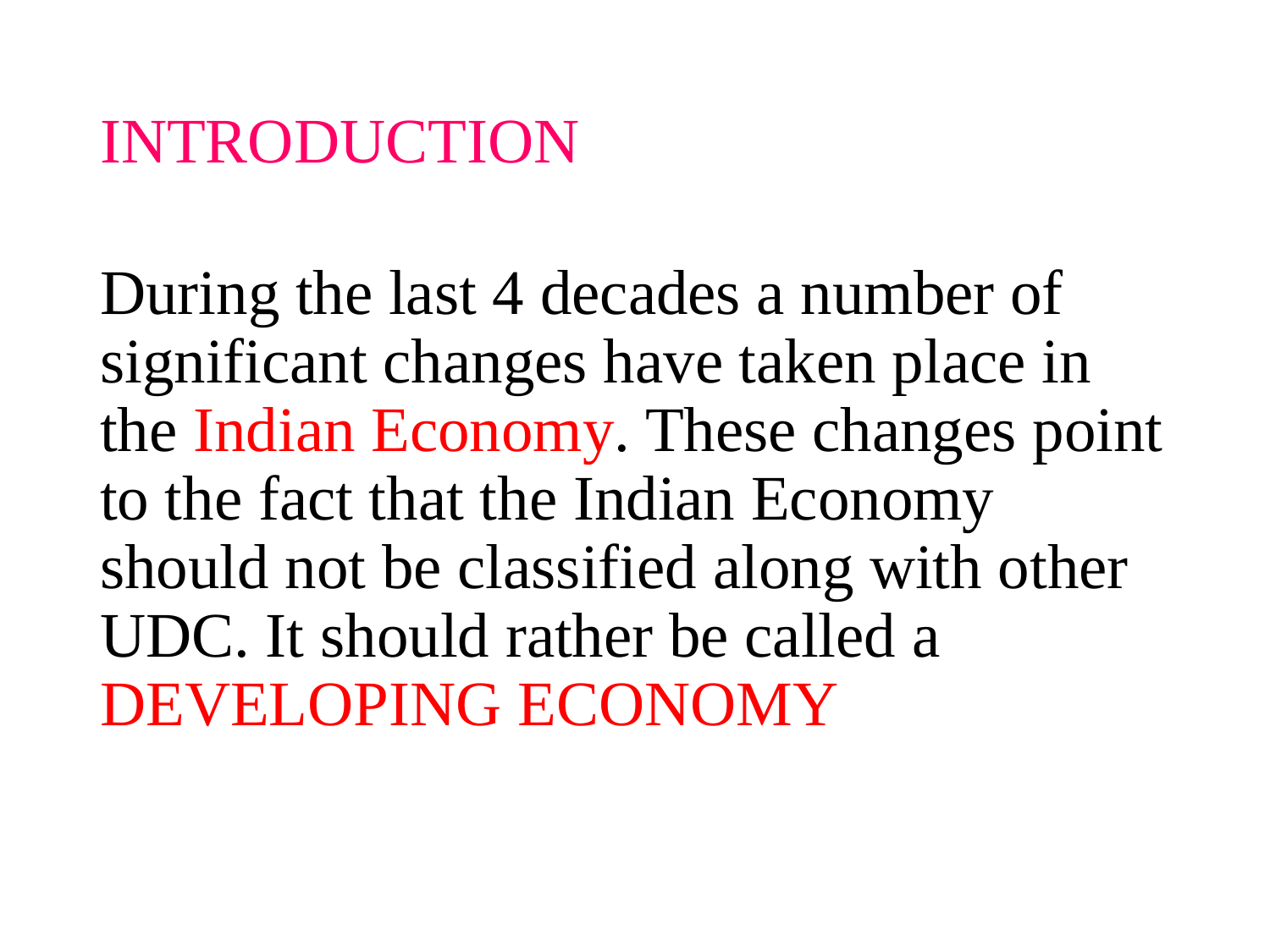

# INTRODUCTION
During the last 4 decades a number of significant changes have taken place in the Indian Economy. These changes point to the fact that the Indian Economy should not be classified along with other UDC. It should rather be called a DEVELOPING ECONOMY